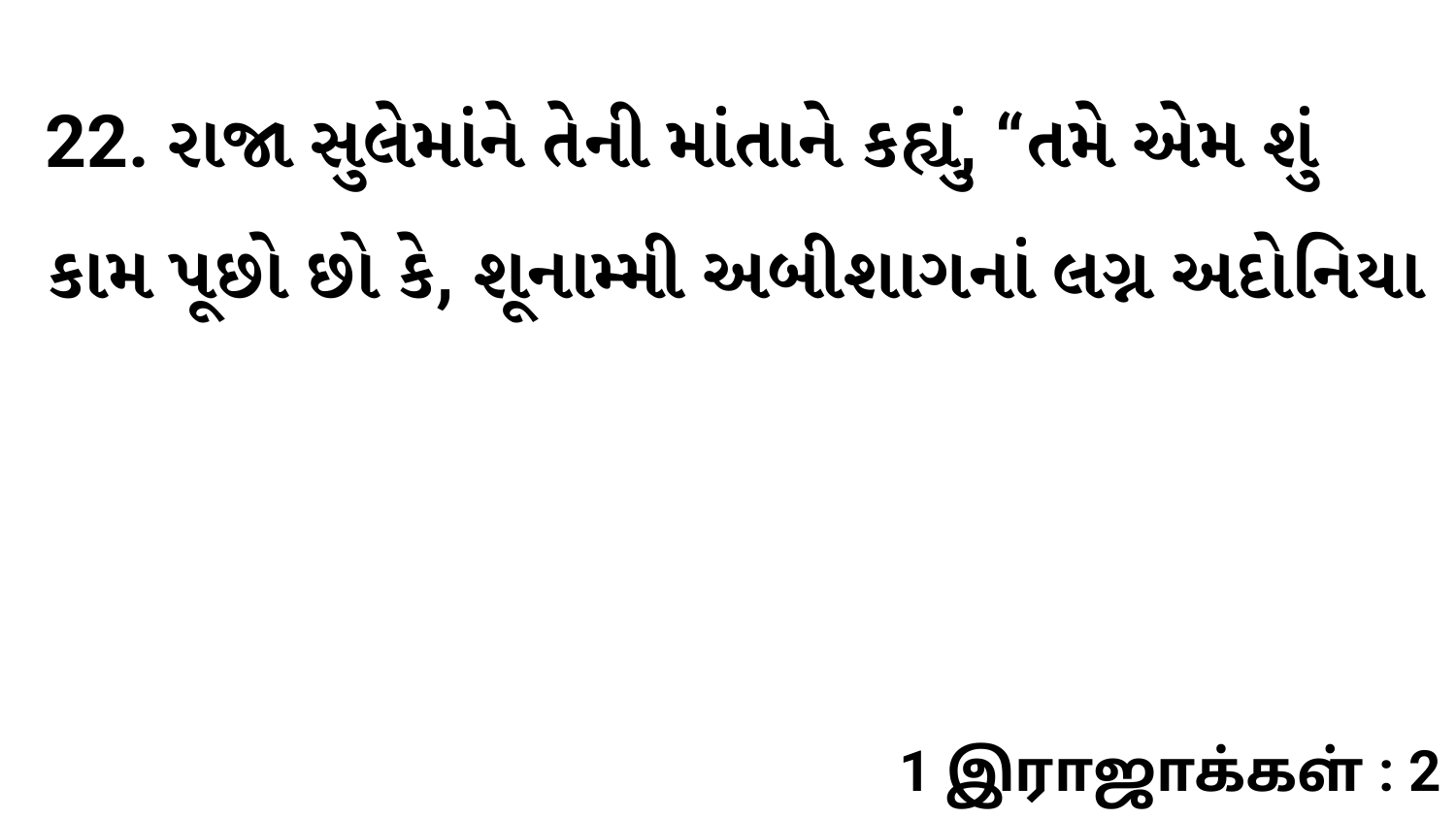

22. રાજા સુલેમાંને તેની માંતાને કહ્યું, “તમે એમ શું કામ પૂછો છો કે, શૂનામ્મી અબીશાગનાં લગ્ન અદોનિયા
1 இராஜாக்கள் : 2